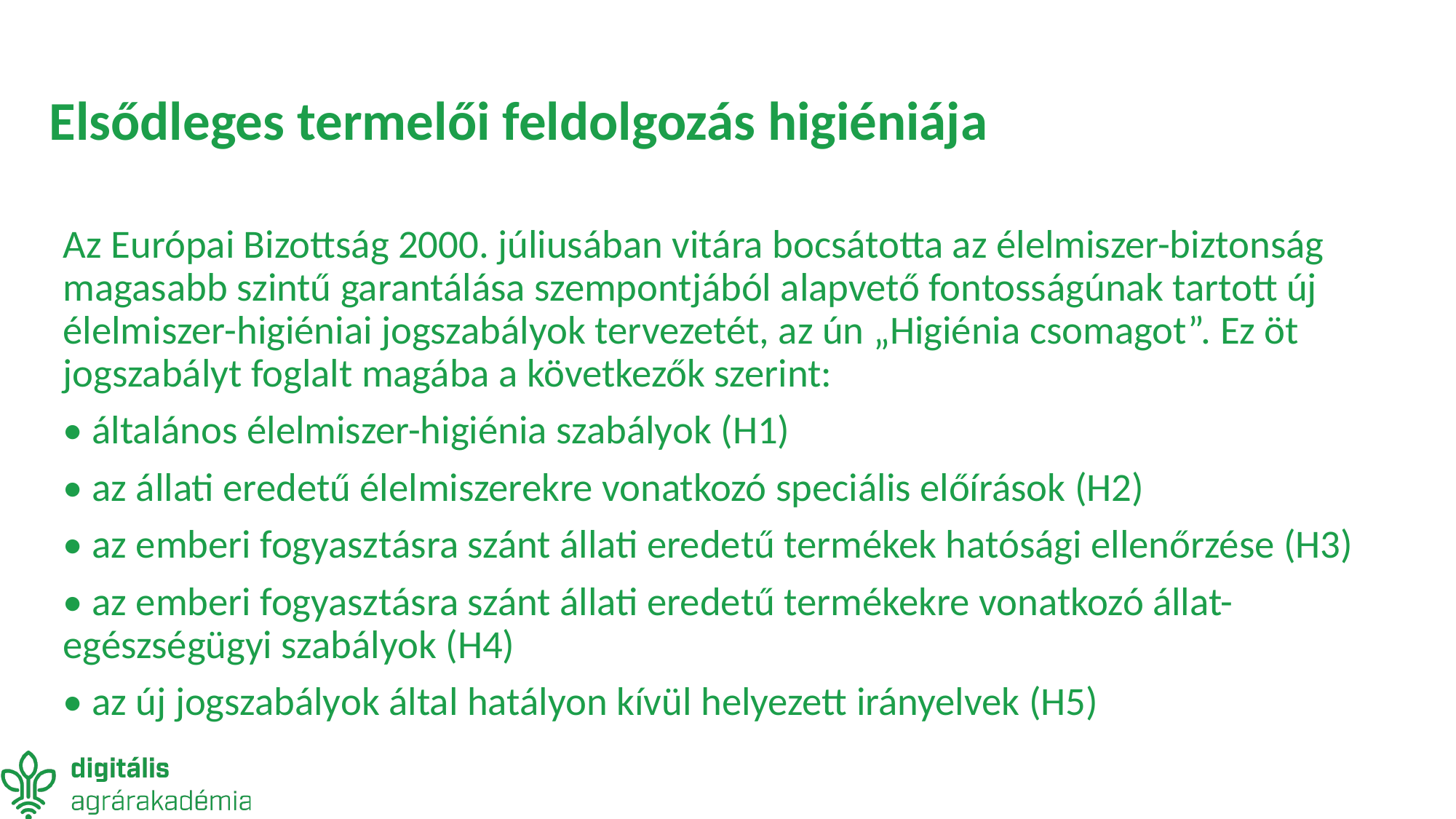

# Elsődleges termelői feldolgozás higiéniája
Az Európai Bizottság 2000. júliusában vitára bocsátotta az élelmiszer-biztonság magasabb szintű garantálása szempontjából alapvető fontosságúnak tartott új élelmiszer-higiéniai jogszabályok tervezetét, az ún „Higiénia csomagot”. Ez öt jogszabályt foglalt magába a következők szerint:
• általános élelmiszer-higiénia szabályok (H1)
• az állati eredetű élelmiszerekre vonatkozó speciális előírások (H2)
• az emberi fogyasztásra szánt állati eredetű termékek hatósági ellenőrzése (H3)
• az emberi fogyasztásra szánt állati eredetű termékekre vonatkozó állat-egészségügyi szabályok (H4)
• az új jogszabályok által hatályon kívül helyezett irányelvek (H5)